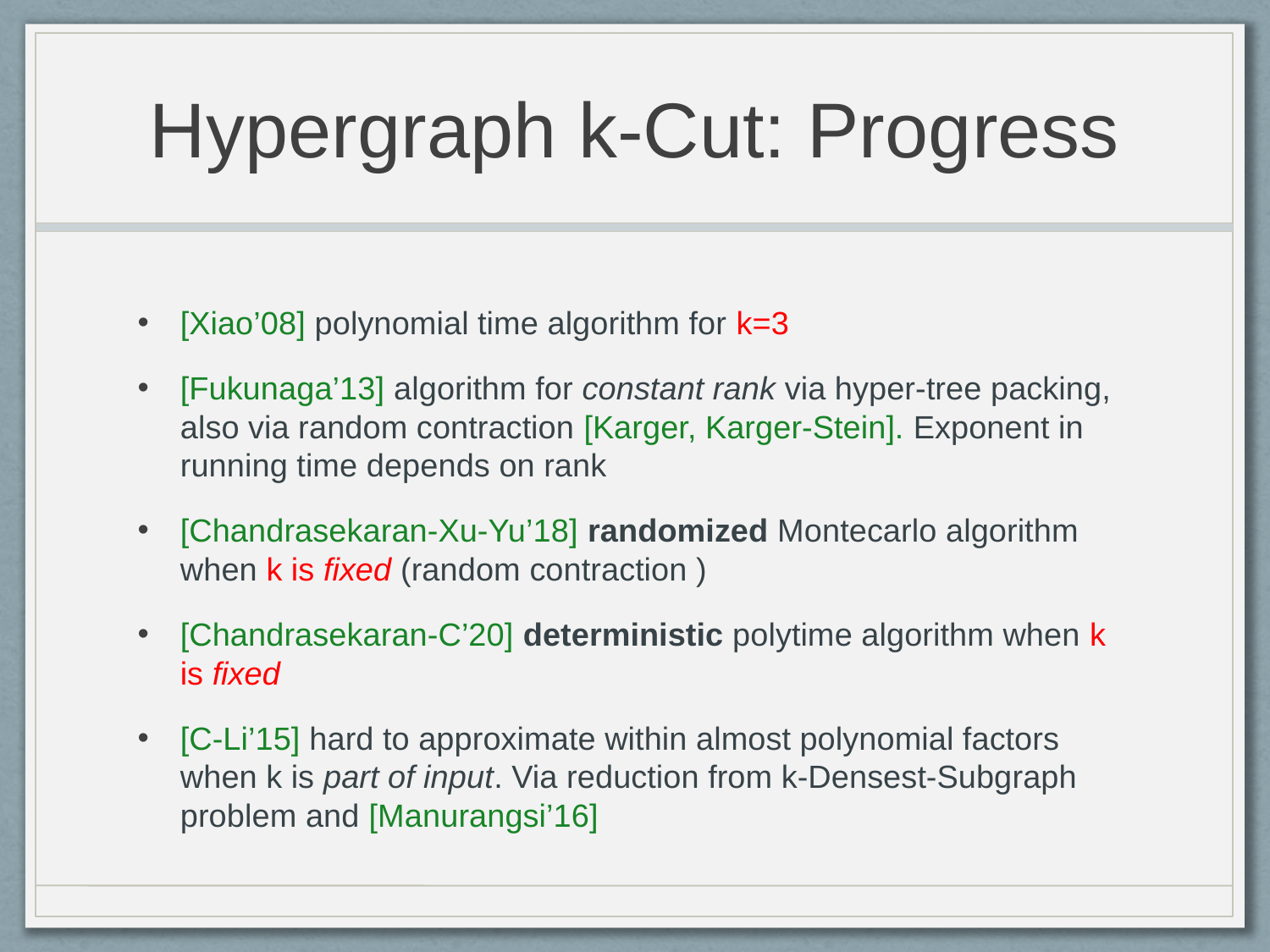

# Hypergraph k-Cut: Progress
[Xiao’08] polynomial time algorithm for k=3
[Fukunaga’13] algorithm for constant rank via hyper-tree packing, also via random contraction [Karger, Karger-Stein]. Exponent in running time depends on rank
[Chandrasekaran-Xu-Yu’18] randomized Montecarlo algorithm when k is fixed (random contraction )
[Chandrasekaran-C’20] deterministic polytime algorithm when k is fixed
[C-Li’15] hard to approximate within almost polynomial factors when k is part of input. Via reduction from k-Densest-Subgraph problem and [Manurangsi’16]